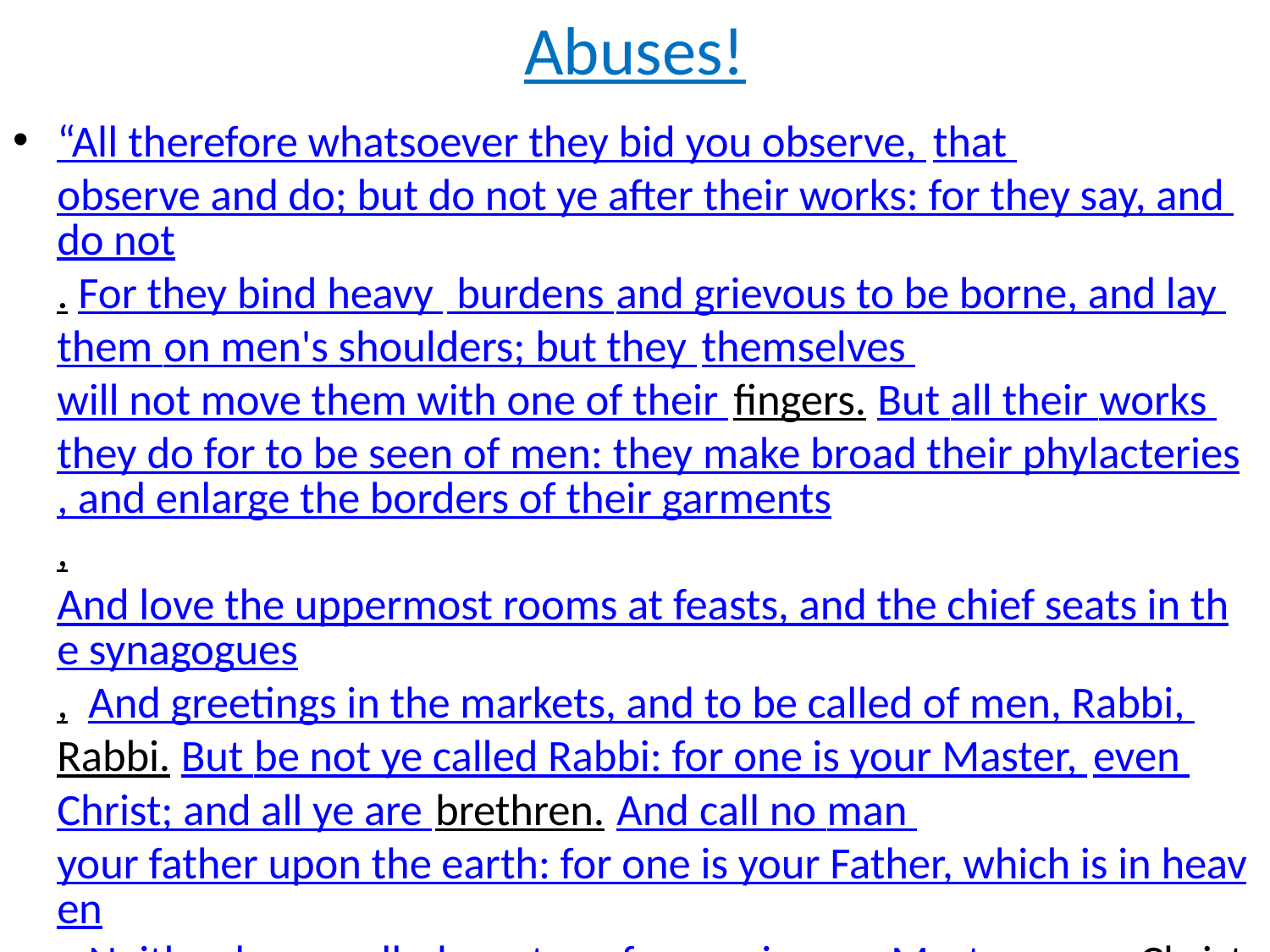

# Abuses!
“All therefore whatsoever they bid you observe, that observe and do; but do not ye after their works: for they say, and do not. For they bind heavy  burdens and grievous to be borne, and lay them on men's shoulders; but they themselves will not move them with one of their fingers. But all their works they do for to be seen of men: they make broad their phylacteries, and enlarge the borders of their garments,  And love the uppermost rooms at feasts, and the chief seats in the synagogues,  And greetings in the markets, and to be called of men, Rabbi, Rabbi. But be not ye called Rabbi: for one is your Master, even Christ; and all ye are brethren. And call no man your father upon the earth: for one is your Father, which is in heaven.  Neither be ye called masters: for one is your Master, even Christ. But he that is greatest among you shall be your servant.”  Matthew 23:3-11